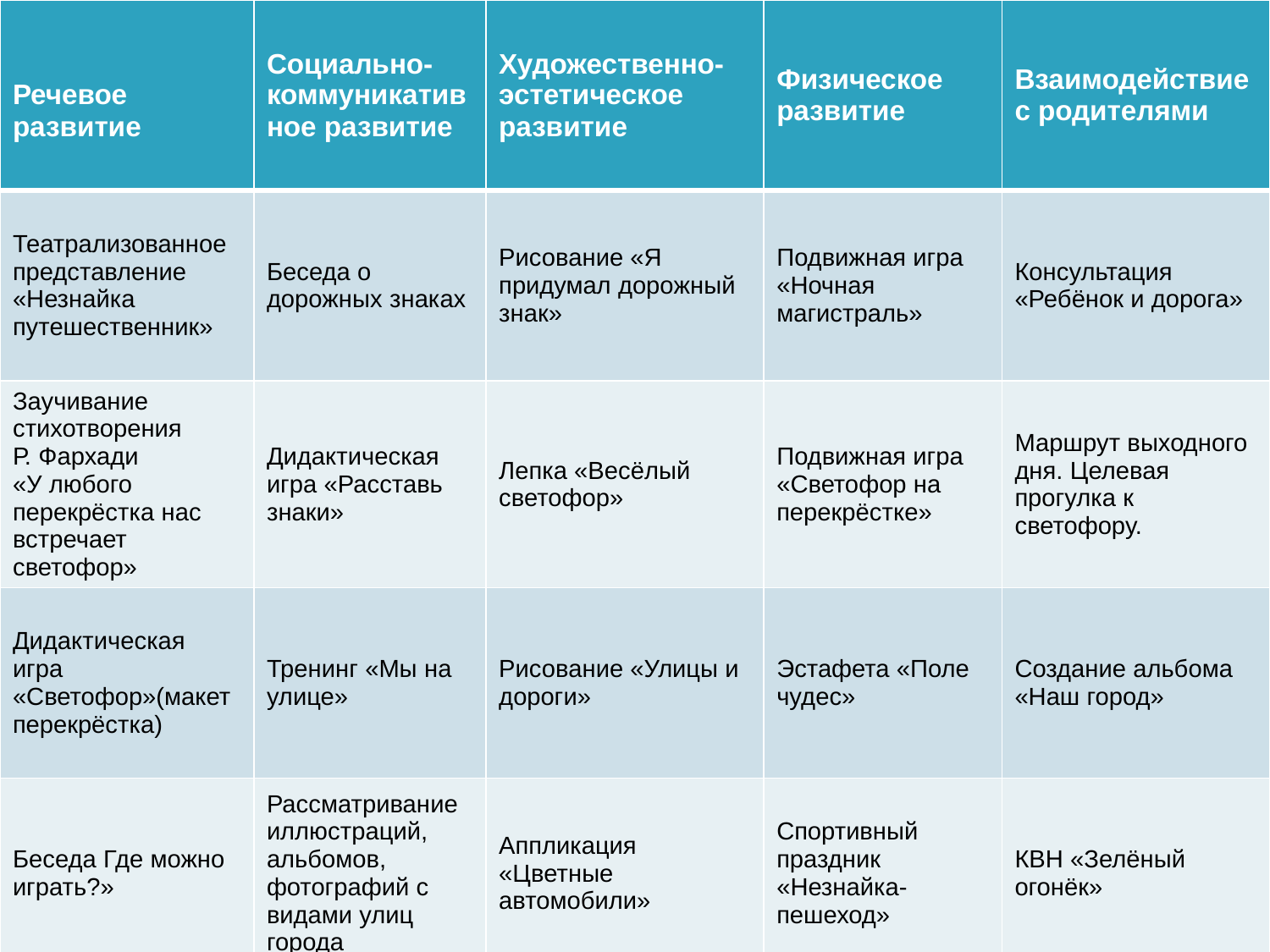

| Речевое развитие | Социально-коммуникативное развитие | Художественно- эстетическое развитие | Физическое развитие | Взаимодействие с родителями |
| --- | --- | --- | --- | --- |
| Театрализованное представление «Незнайка путешественник» | Беседа о дорожных знаках | Рисование «Я придумал дорожный знак» | Подвижная игра «Ночная магистраль» | Консультация «Ребёнок и дорога» |
| Заучивание стихотворения Р. Фархади «У любого перекрёстка нас встречает светофор» | Дидактическая игра «Расставь знаки» | Лепка «Весёлый светофор» | Подвижная игра «Светофор на перекрёстке» | Маршрут выходного дня. Целевая прогулка к светофору. |
| Дидактическая игра «Светофор»(макет перекрёстка) | Тренинг «Мы на улице» | Рисование «Улицы и дороги» | Эстафета «Поле чудес» | Создание альбома «Наш город» |
| Беседа Где можно играть?» | Рассматривание иллюстраций, альбомов, фотографий с видами улиц города | Аппликация «Цветные автомобили» | Спортивный праздник «Незнайка-пешеход» | КВН «Зелёный огонёк» |